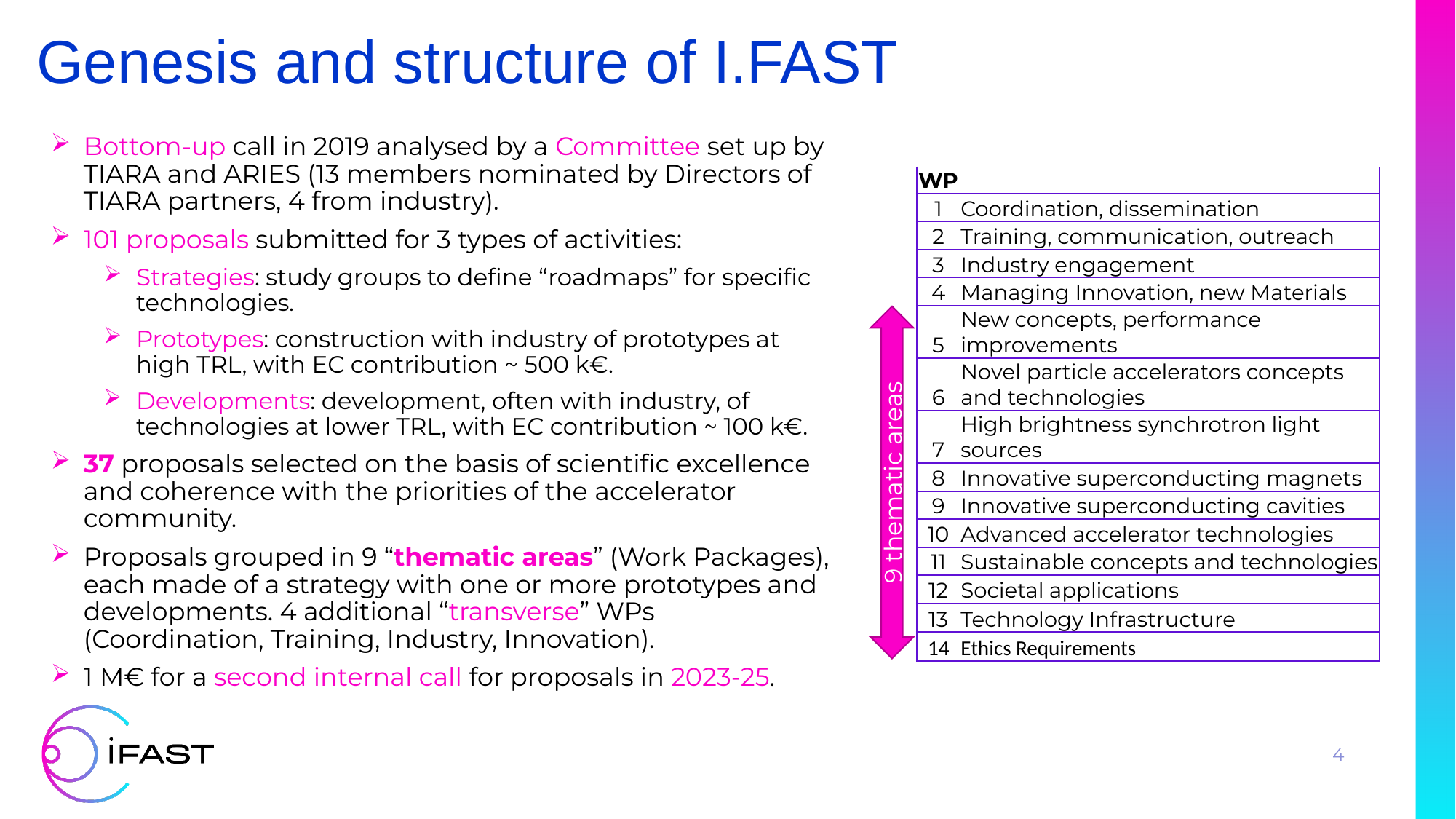

# Genesis and structure of I.FAST
Bottom-up call in 2019 analysed by a Committee set up by TIARA and ARIES (13 members nominated by Directors of TIARA partners, 4 from industry).
101 proposals submitted for 3 types of activities:
Strategies: study groups to define “roadmaps” for specific technologies.
Prototypes: construction with industry of prototypes at high TRL, with EC contribution ~ 500 k€.
Developments: development, often with industry, of technologies at lower TRL, with EC contribution ~ 100 k€.
37 proposals selected on the basis of scientific excellence and coherence with the priorities of the accelerator community.
Proposals grouped in 9 “thematic areas” (Work Packages), each made of a strategy with one or more prototypes and developments. 4 additional “transverse” WPs (Coordination, Training, Industry, Innovation).
1 M€ for a second internal call for proposals in 2023-25.
| WP |  |
| --- | --- |
| 1 | Coordination, dissemination |
| 2 | Training, communication, outreach |
| 3 | Industry engagement |
| 4 | Managing Innovation, new Materials |
| 5 | New concepts, performance improvements |
| 6 | Novel particle accelerators concepts and technologies |
| 7 | High brightness synchrotron light sources |
| 8 | Innovative superconducting magnets |
| 9 | Innovative superconducting cavities |
| 10 | Advanced accelerator technologies |
| 11 | Sustainable concepts and technologies |
| 12 | Societal applications |
| 13 | Technology Infrastructure |
| 14 | Ethics Requirements |
9 thematic areas
4